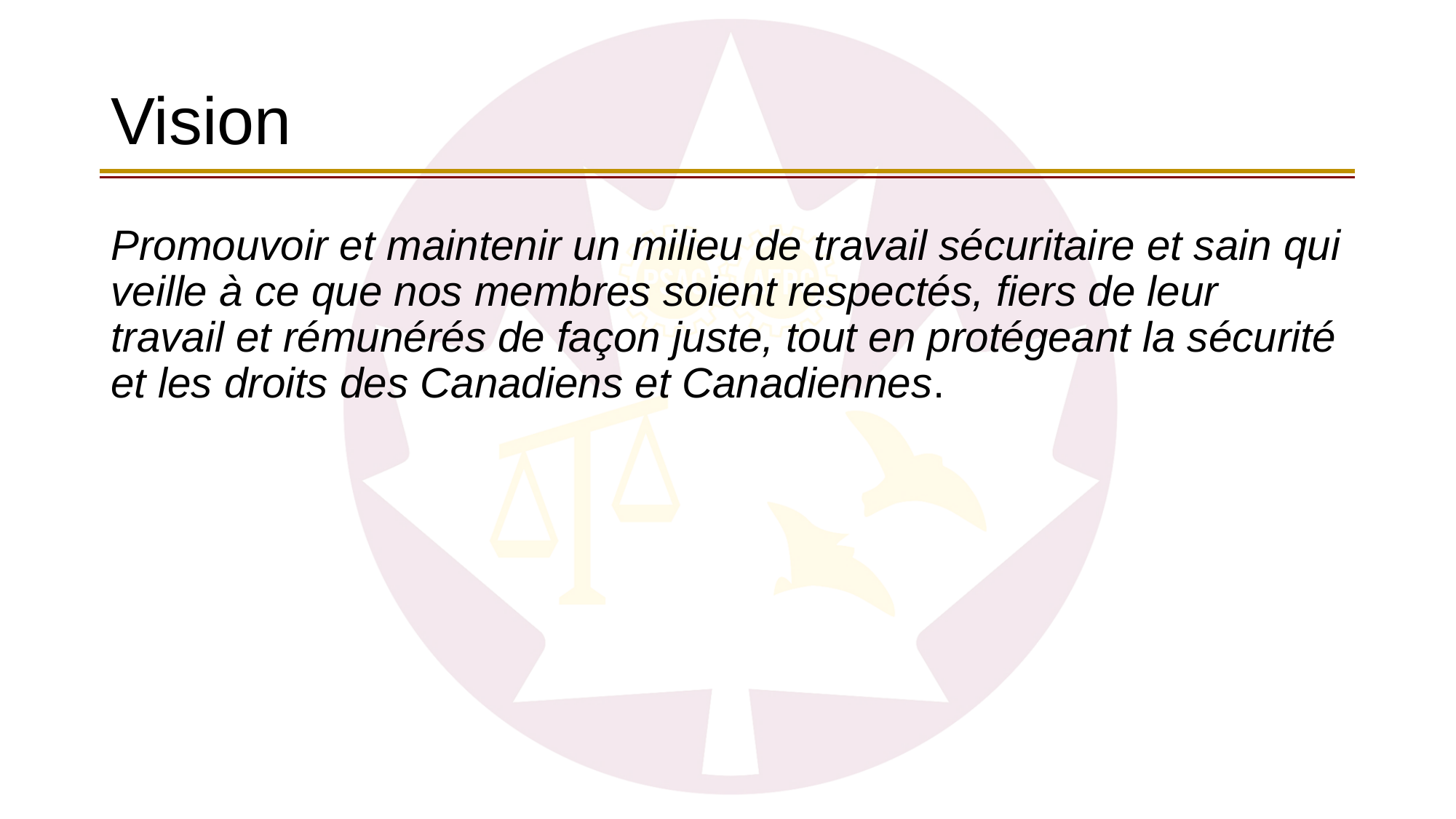

# Vision
Promouvoir et maintenir un milieu de travail sécuritaire et sain qui veille à ce que nos membres soient respectés, fiers de leur travail et rémunérés de façon juste, tout en protégeant la sécurité et les droits des Canadiens et Canadiennes.